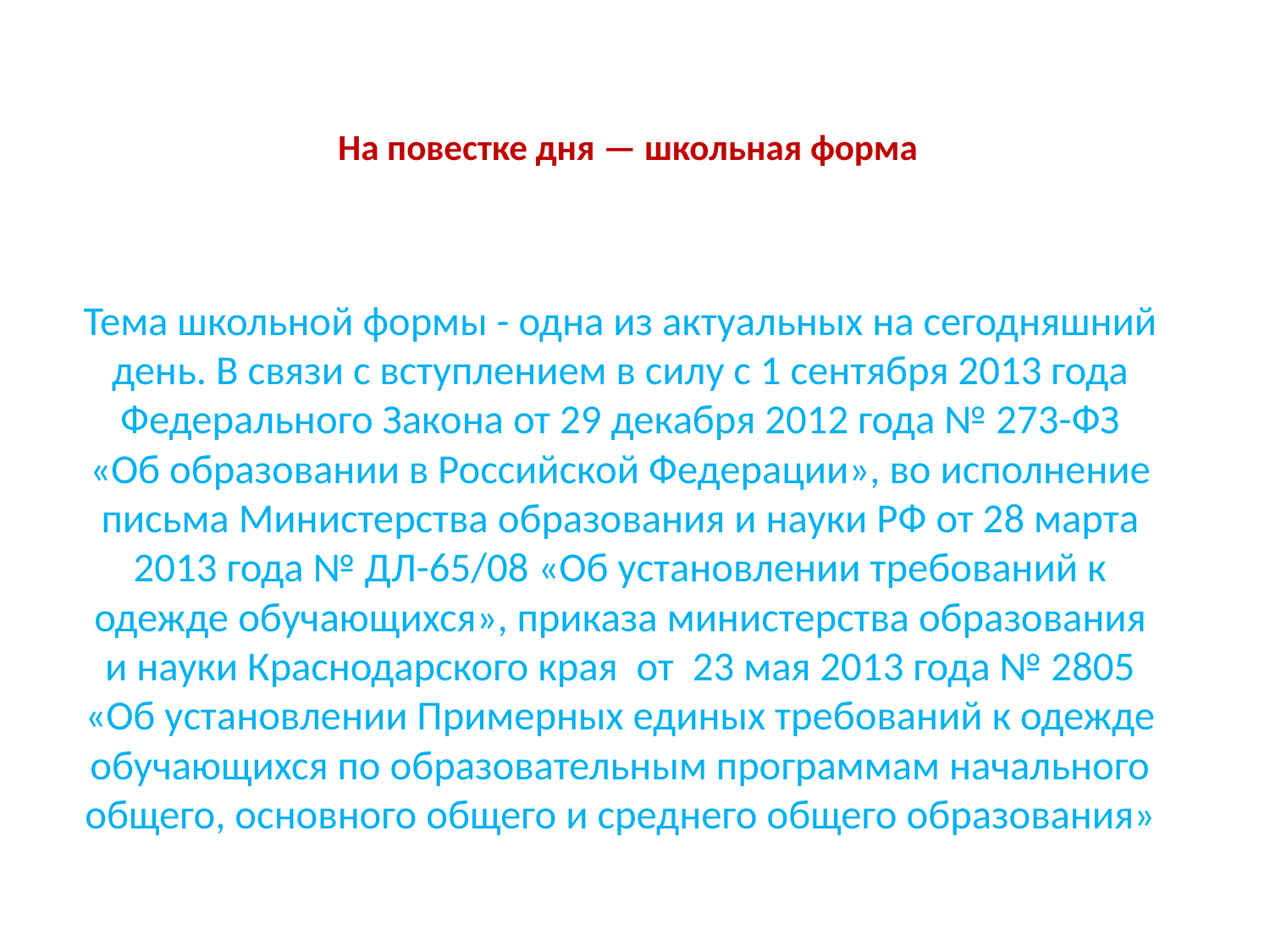

# На повестке дня — школьная форма
Тема школьной формы - одна из актуальных на сегодняшний день. В связи с вступлением в силу с 1 сентября 2013 года Федерального Закона от 29 декабря 2012 года № 273-ФЗ «Об образовании в Российской Федерации», во исполнение письма Министерства образования и науки РФ от 28 марта 2013 года № ДЛ-65/08 «Об установлении требований к одежде обучающихся», приказа министерства образования и науки Краснодарского края  от  23 мая 2013 года № 2805 «Об установлении Примерных единых требований к одежде обучающихся по образовательным программам начального общего, основного общего и среднего общего образования»